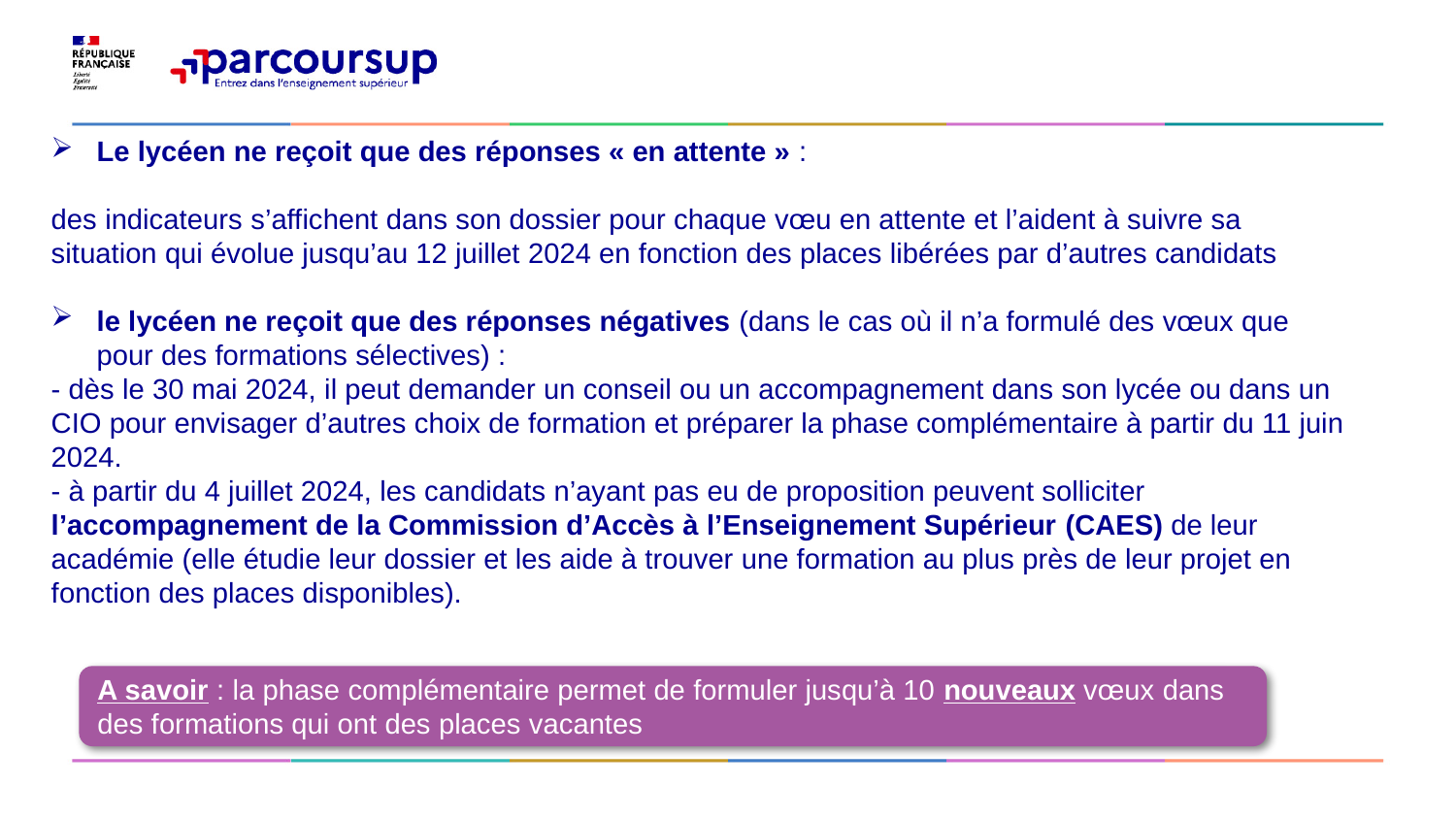

Le lycéen ne reçoit que des réponses « en attente » :

des indicateurs s’affichent dans son dossier pour chaque vœu en attente et l’aident à suivre sa situation qui évolue jusqu’au 12 juillet 2024 en fonction des places libérées par d’autres candidats

le lycéen ne reçoit que des réponses négatives (dans le cas où il n’a formulé des vœux que pour des formations sélectives) :
- dès le 30 mai 2024, il peut demander un conseil ou un accompagnement dans son lycée ou dans un CIO pour envisager d’autres choix de formation et préparer la phase complémentaire à partir du 11 juin 2024.
- à partir du 4 juillet 2024, les candidats n’ayant pas eu de proposition peuvent solliciter l’accompagnement de la Commission d’Accès à l’Enseignement Supérieur (CAES) de leur académie (elle étudie leur dossier et les aide à trouver une formation au plus près de leur projet en fonction des places disponibles).

A savoir : la phase complémentaire permet de formuler jusqu’à 10 nouveaux vœux dans des formations qui ont des places vacantes